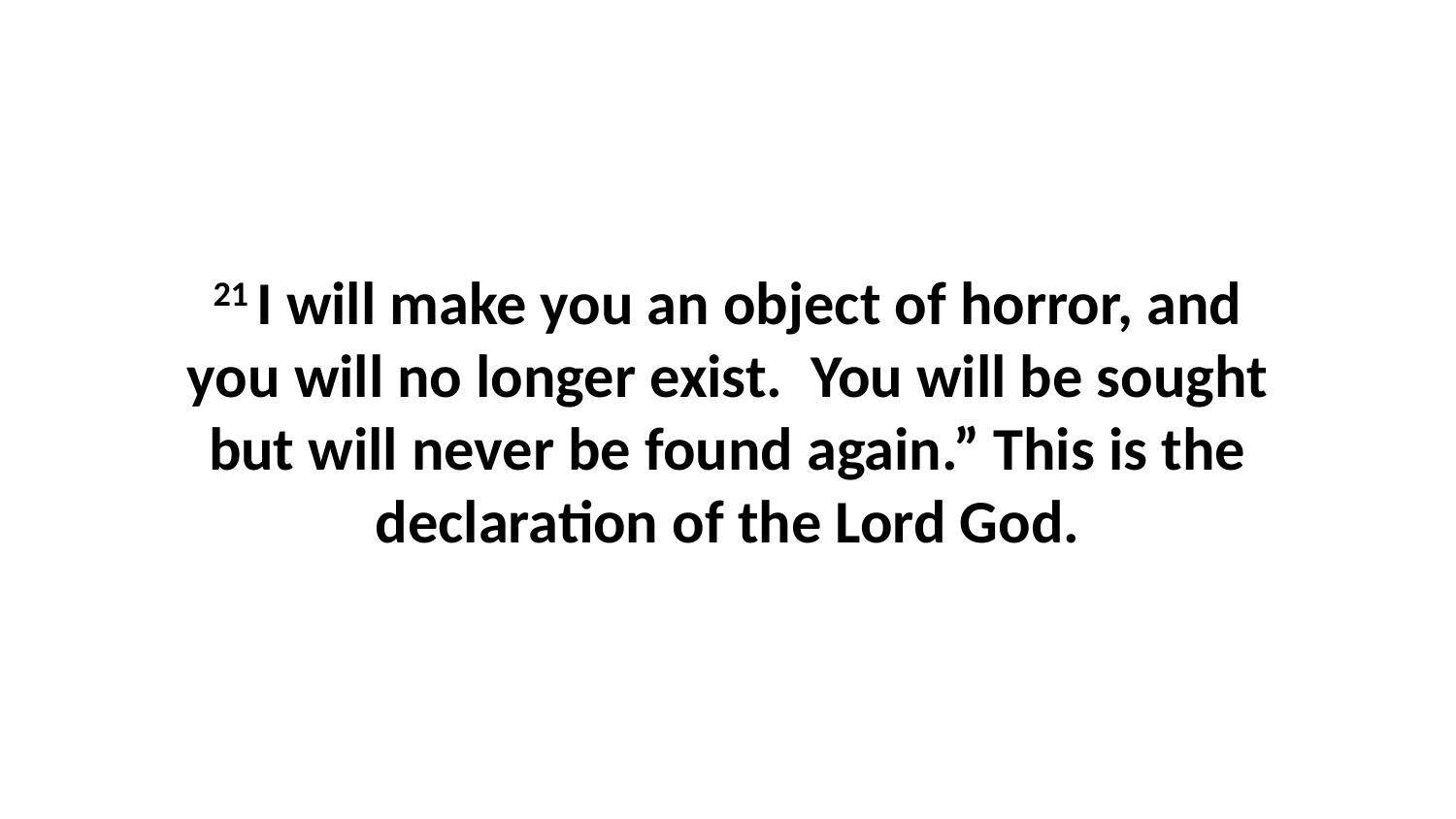

21 I will make you an object of horror, and you will no longer exist.  You will be sought but will never be found again.” This is the declaration of the Lord God.